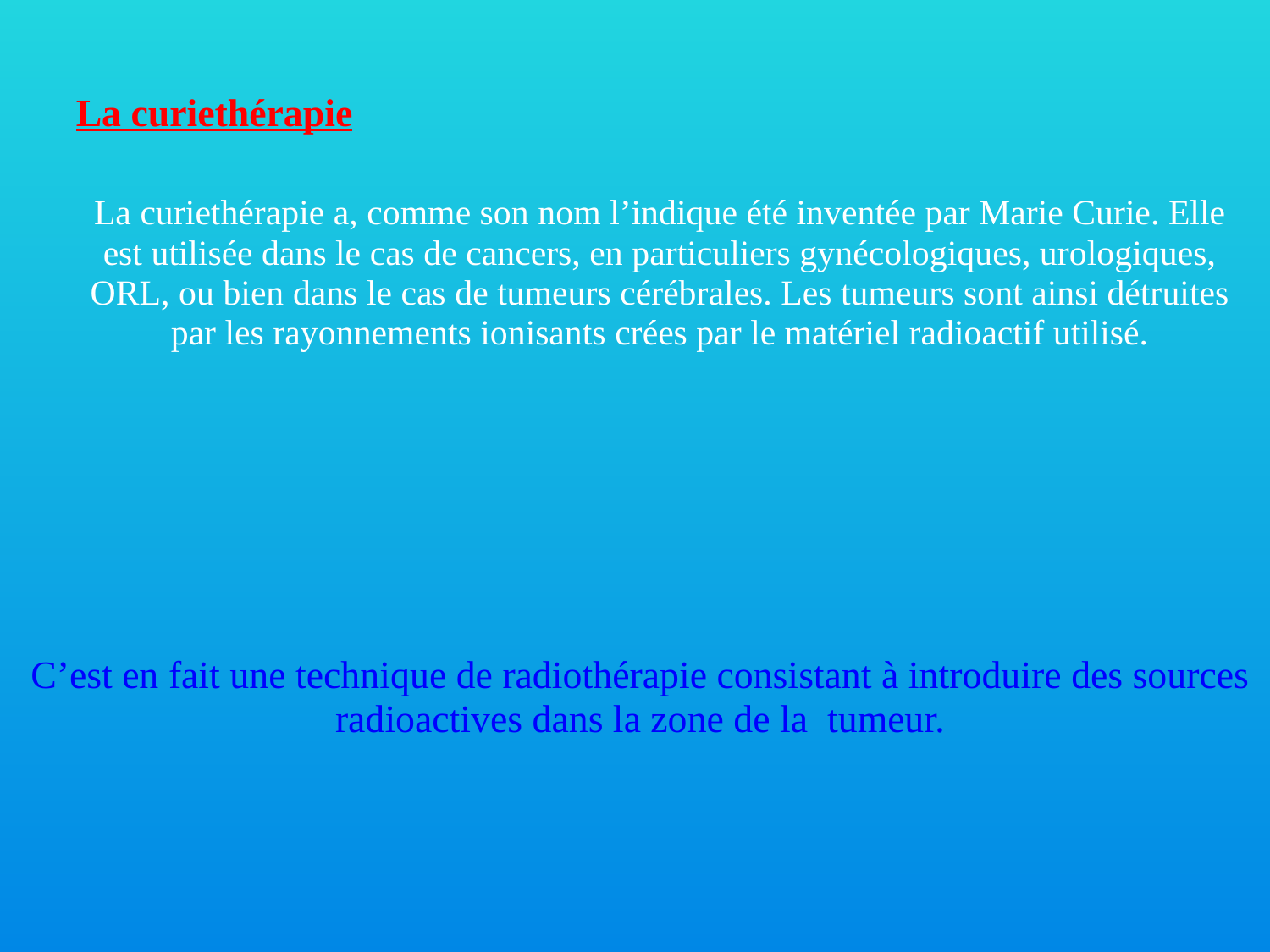

La curiethérapie
La curiethérapie a, comme son nom l’indique été inventée par Marie Curie. Elle est utilisée dans le cas de cancers, en particuliers gynécologiques, urologiques, ORL, ou bien dans le cas de tumeurs cérébrales. Les tumeurs sont ainsi détruites par les rayonnements ionisants crées par le matériel radioactif utilisé.

C’est en fait une technique de radiothérapie consistant à introduire des sources radioactives dans la zone de la  tumeur.